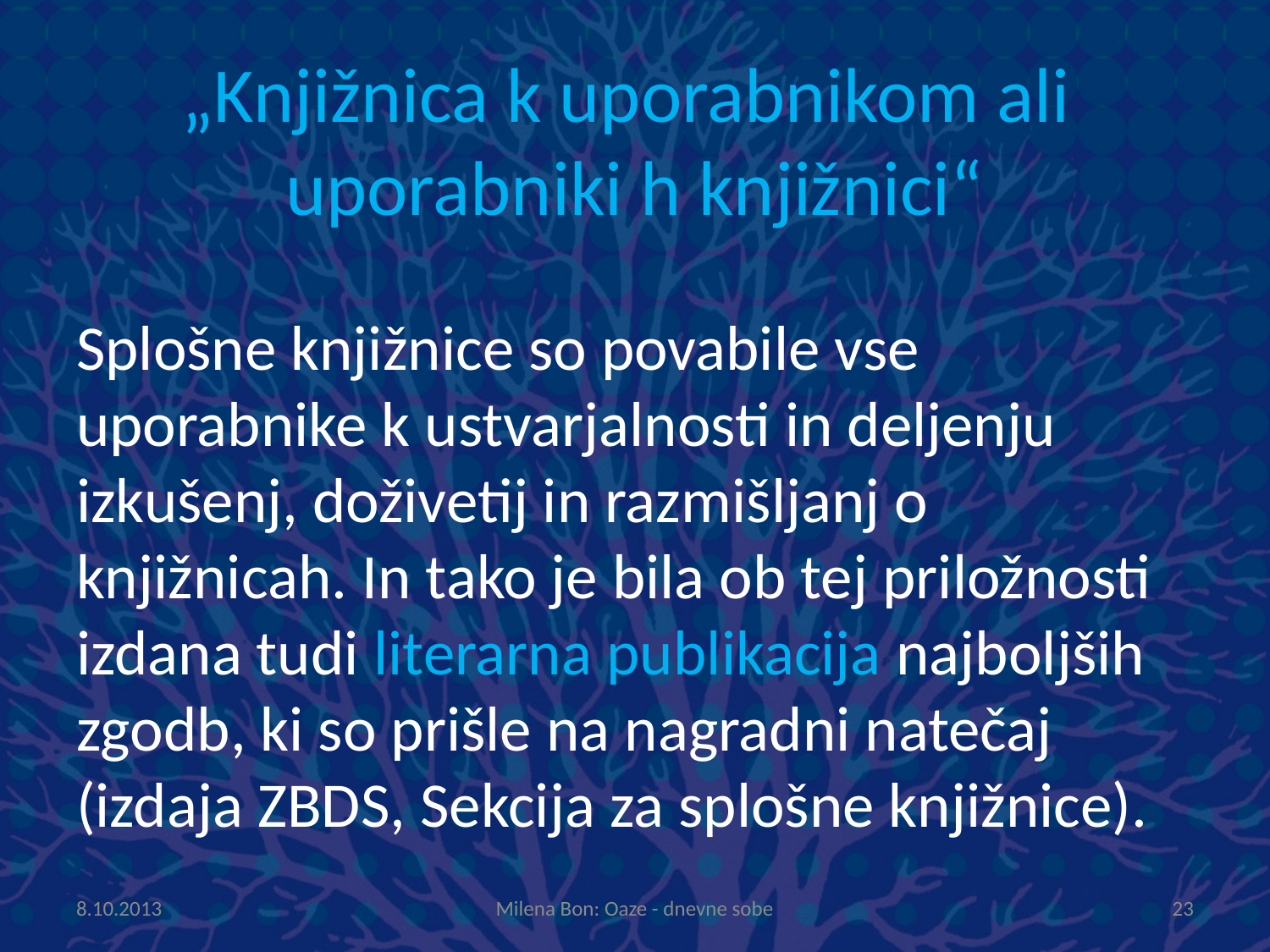

# „Knjižnica k uporabnikom ali uporabniki h knjižnici“

Splošne knjižnice so povabile vse uporabnike k ustvarjalnosti in deljenju izkušenj, doživetij in razmišljanj o knjižnicah. In tako je bila ob tej priložnosti izdana tudi literarna publikacija najboljših zgodb, ki so prišle na nagradni natečaj (izdaja ZBDS, Sekcija za splošne knjižnice).
8.10.2013
Milena Bon: Oaze - dnevne sobe
23